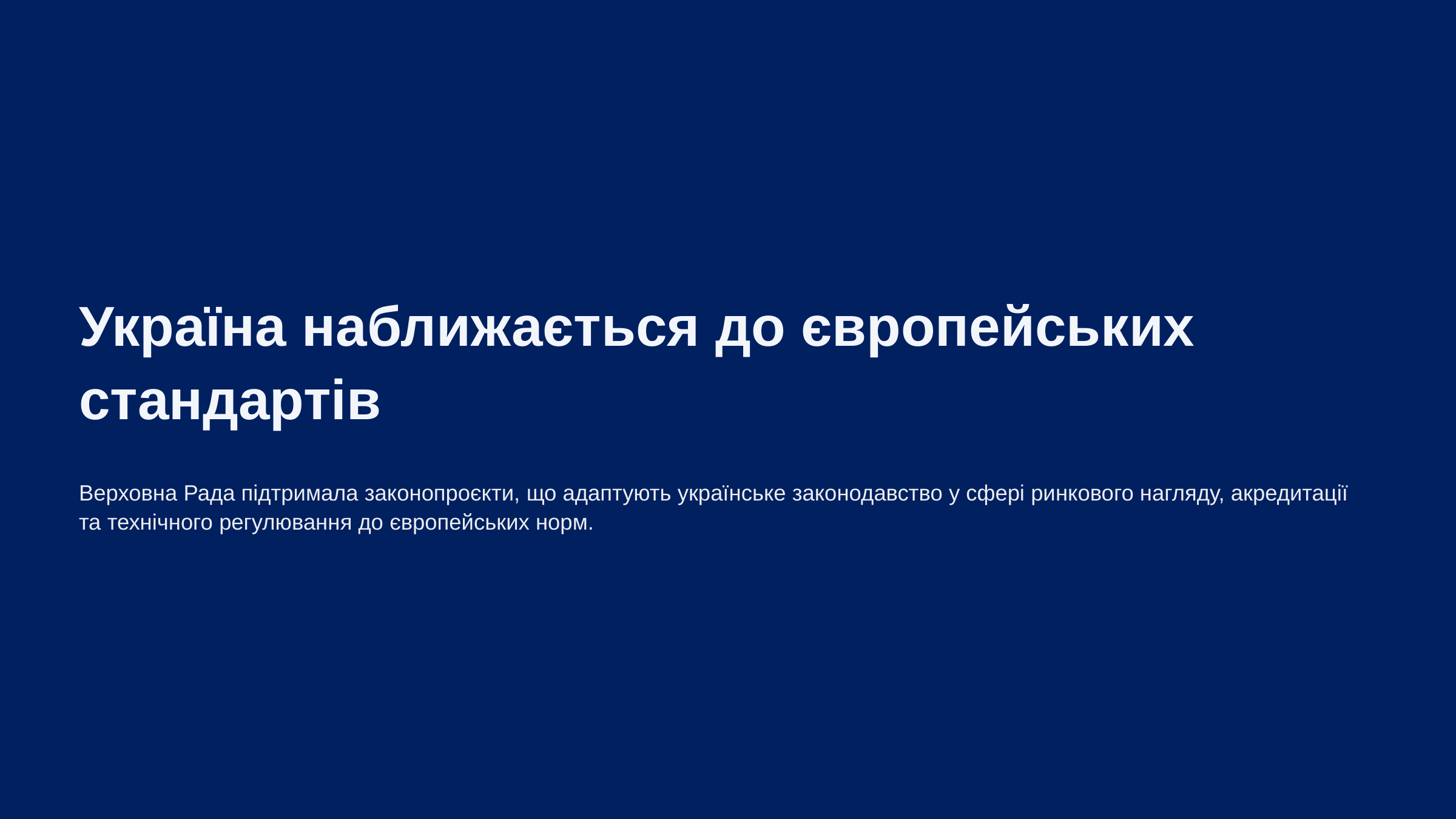

Україна наближається до європейських стандартів
Верховна Рада підтримала законопроєкти, що адаптують українське законодавство у сфері ринкового нагляду, акредитації та технічного регулювання до європейських норм.